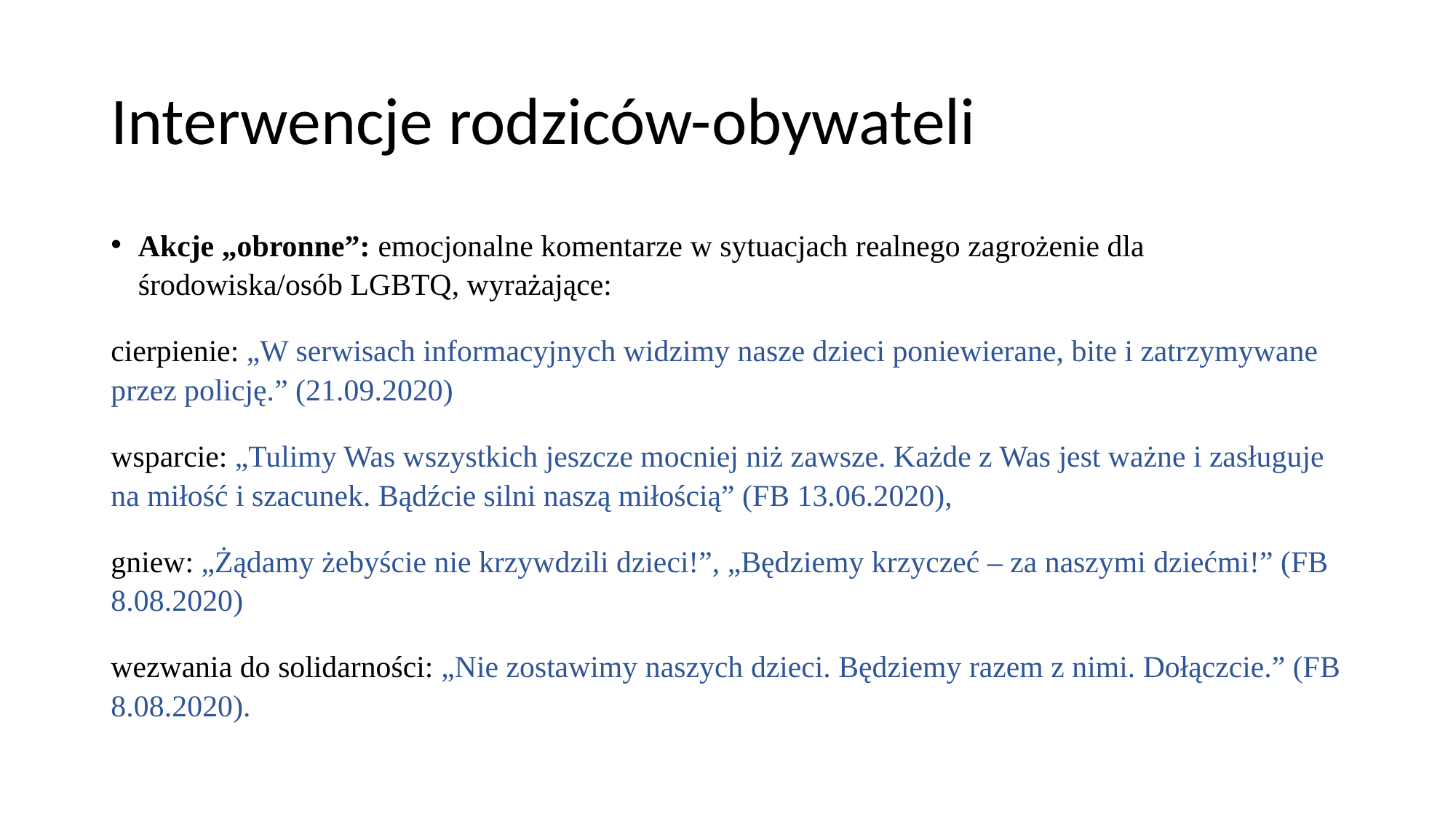

# Interwencje rodziców-obywateli
Akcje „obronne”: emocjonalne komentarze w sytuacjach realnego zagrożenie dla środowiska/osób LGBTQ, wyrażające:
cierpienie: „W serwisach informacyjnych widzimy nasze dzieci poniewierane, bite i zatrzymywane przez policję.” (21.09.2020)
wsparcie: „Tulimy Was wszystkich jeszcze mocniej niż zawsze. Każde z Was jest ważne i zasługuje na miłość i szacunek. Bądźcie silni naszą miłością” (FB 13.06.2020),
gniew: „Żądamy żebyście nie krzywdzili dzieci!”, „Będziemy krzyczeć – za naszymi dziećmi!” (FB 8.08.2020)
wezwania do solidarności: „Nie zostawimy naszych dzieci. Będziemy razem z nimi. Dołączcie.” (FB 8.08.2020).